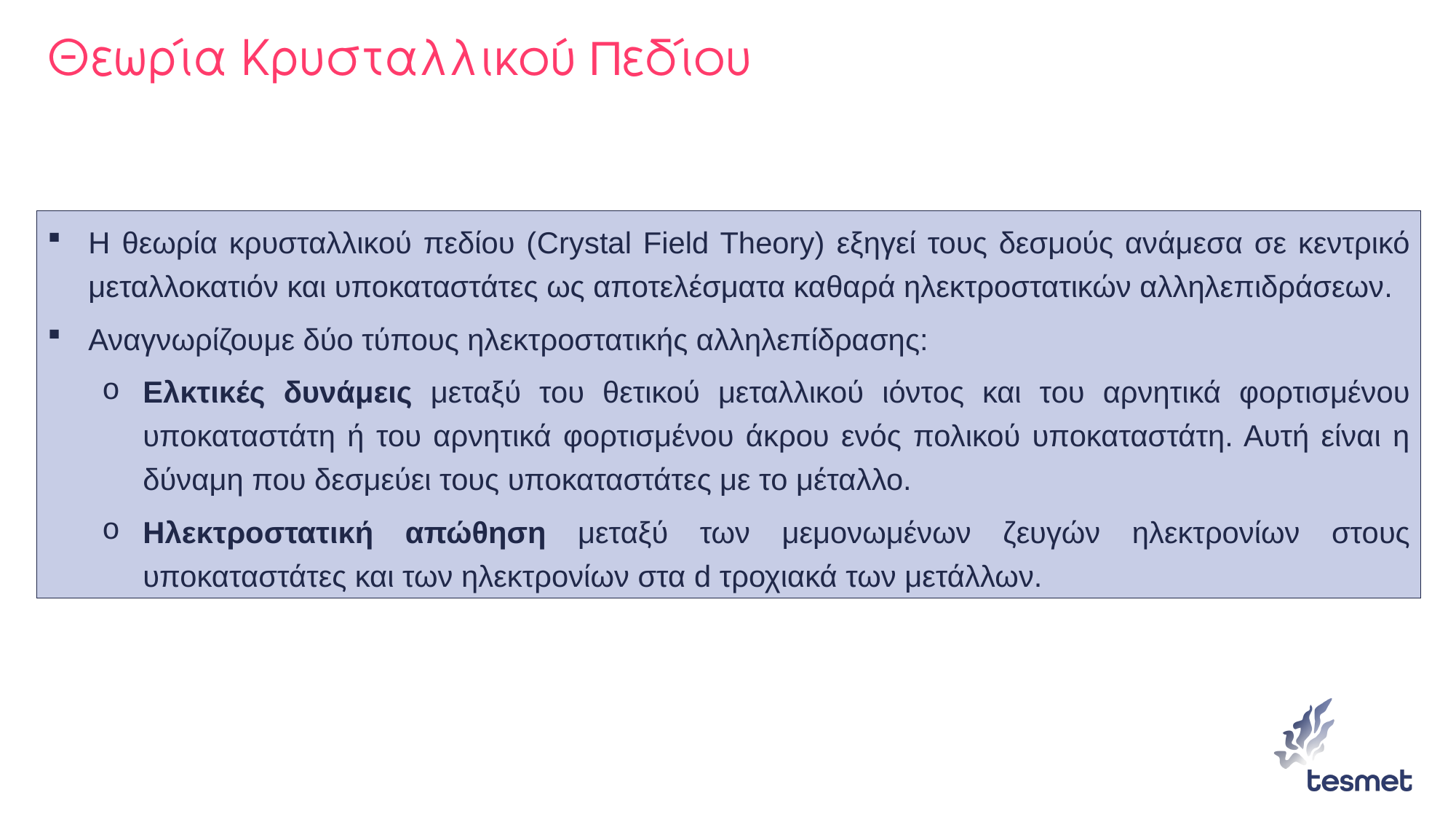

# Θεωρία Κρυσταλλικού Πεδίου
Η θεωρία κρυσταλλικού πεδίου (Crystal Field Theory) εξηγεί τους δεσμούς ανάμεσα σε κεντρικό μεταλλοκατιόν και υποκαταστάτες ως αποτελέσματα καθαρά ηλεκτροστατικών αλληλεπιδράσεων.
Αναγνωρίζουμε δύο τύπους ηλεκτροστατικής αλληλεπίδρασης:
Ελκτικές δυνάμεις μεταξύ του θετικού μεταλλικού ιόντος και του αρνητικά φορτισμένου υποκαταστάτη ή του αρνητικά φορτισμένου άκρου ενός πολικού υποκαταστάτη. Αυτή είναι η δύναμη που δεσμεύει τους υποκαταστάτες με το μέταλλο.
Ηλεκτροστατική απώθηση μεταξύ των μεμονωμένων ζευγών ηλεκτρονίων στους υποκαταστάτες και των ηλεκτρονίων στα d τροχιακά των μετάλλων.